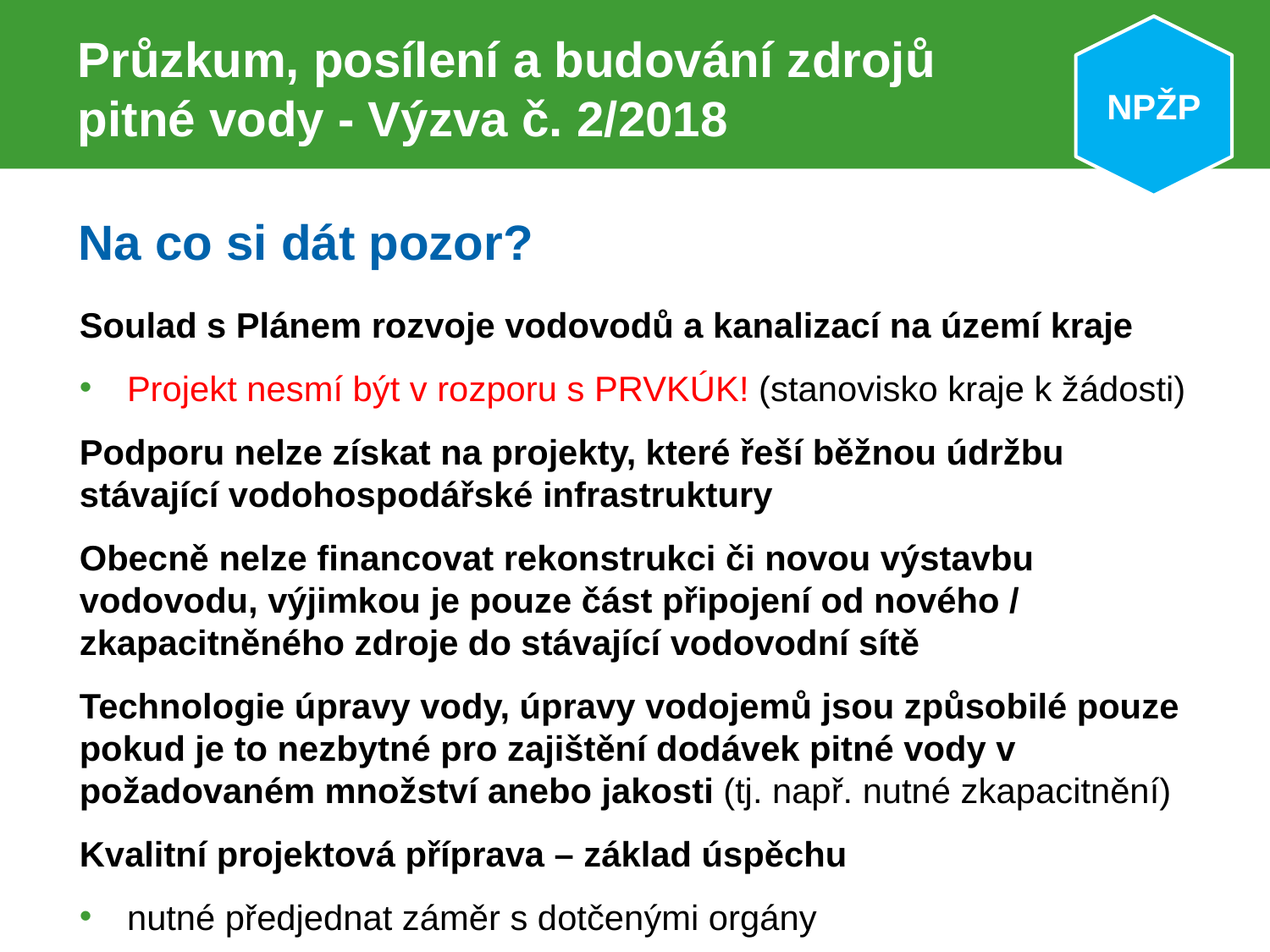

NPŽP
# Průzkum, posílení a budování zdrojů pitné vody - Výzva č. 2/2018
Na co si dát pozor?
Soulad s Plánem rozvoje vodovodů a kanalizací na území kraje
Projekt nesmí být v rozporu s PRVKÚK! (stanovisko kraje k žádosti)
Podporu nelze získat na projekty, které řeší běžnou údržbu stávající vodohospodářské infrastruktury
Obecně nelze financovat rekonstrukci či novou výstavbu vodovodu, výjimkou je pouze část připojení od nového / zkapacitněného zdroje do stávající vodovodní sítě
Technologie úpravy vody, úpravy vodojemů jsou způsobilé pouze pokud je to nezbytné pro zajištění dodávek pitné vody v požadovaném množství anebo jakosti (tj. např. nutné zkapacitnění)
Kvalitní projektová příprava – základ úspěchu
nutné předjednat záměr s dotčenými orgány